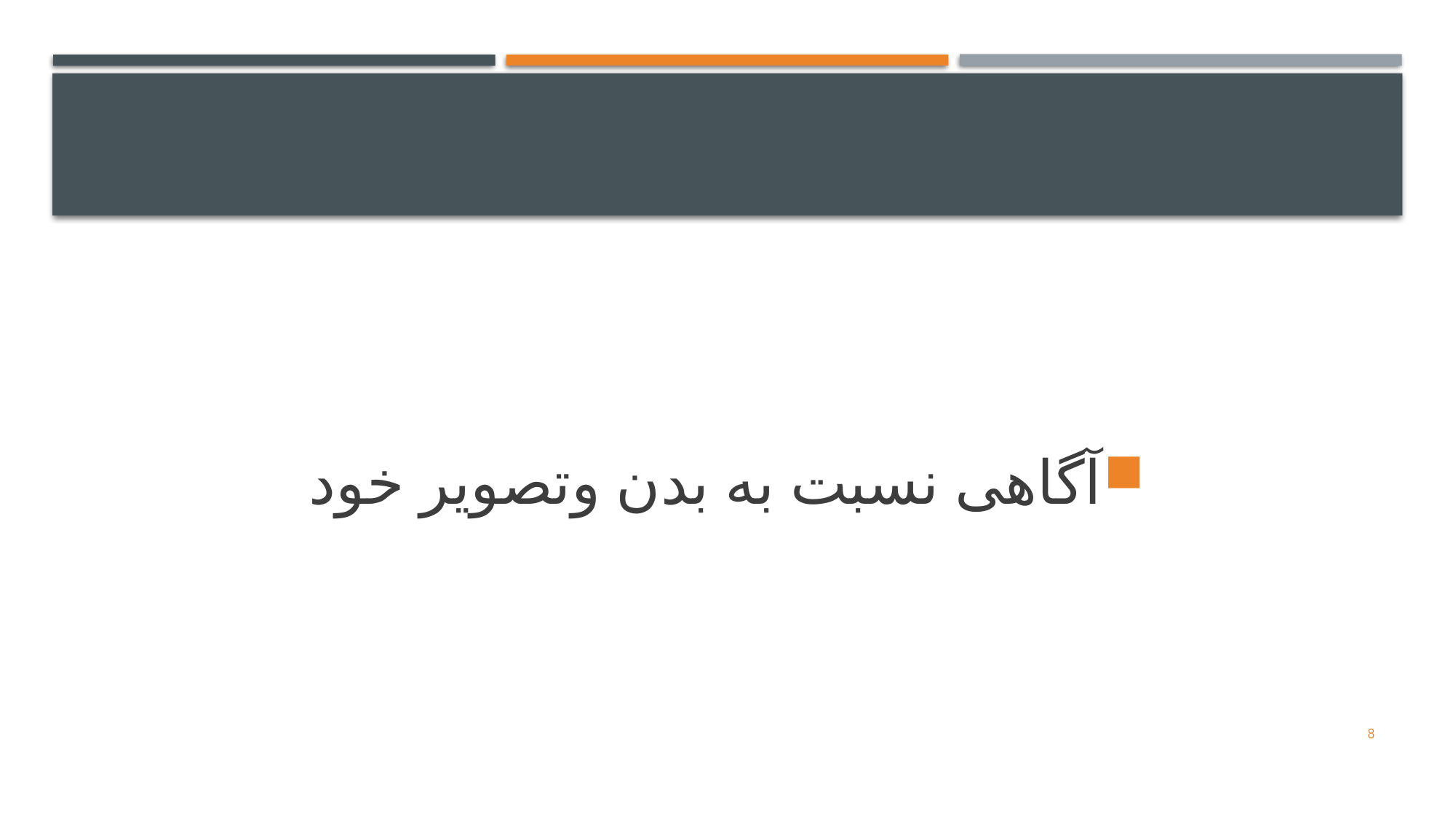

#
آگاهی نسبت به بدن وتصویر خود
8